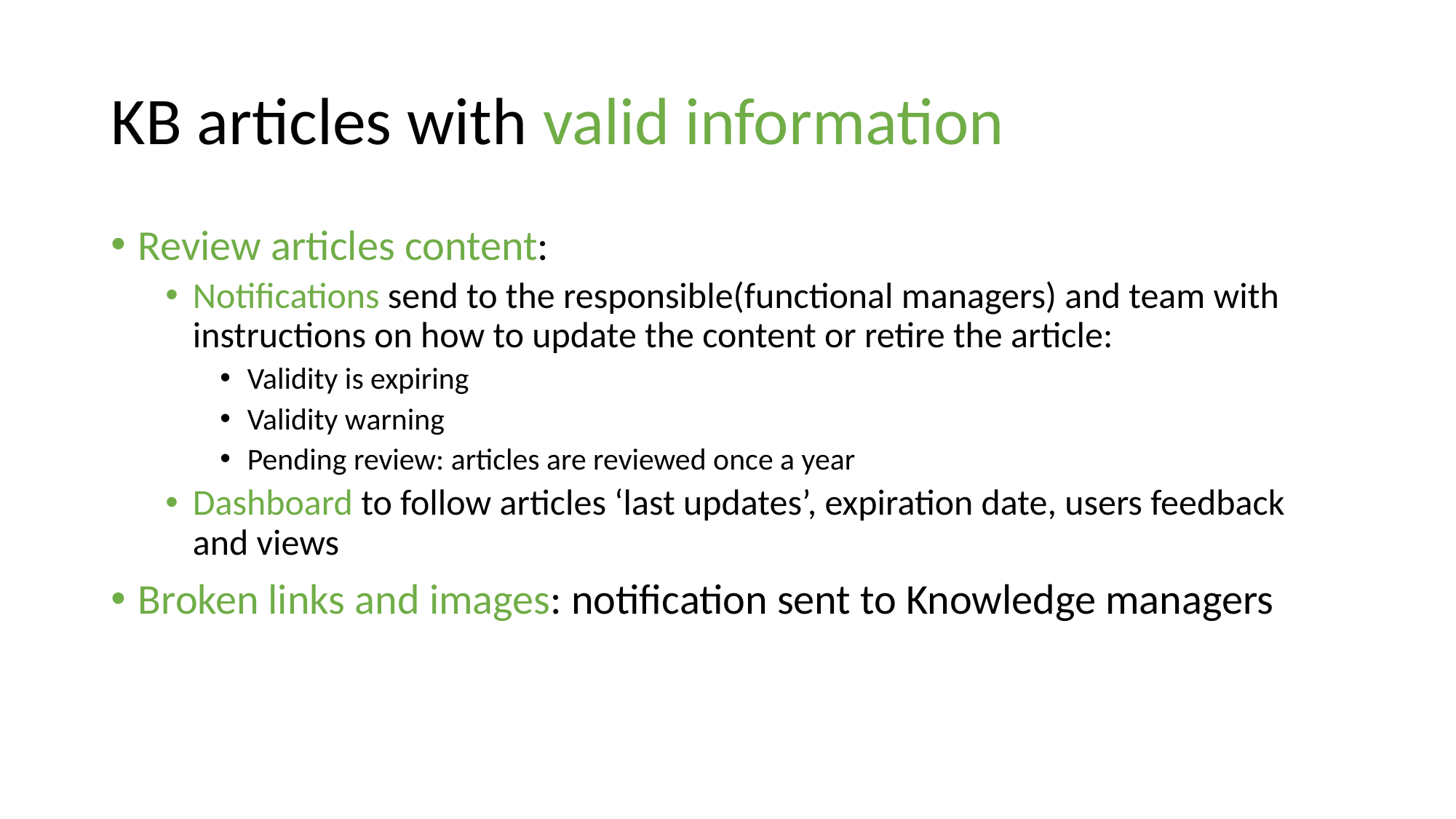

# KB articles with valid information
Review articles content:
Notifications send to the responsible(functional managers) and team with instructions on how to update the content or retire the article:
Validity is expiring
Validity warning
Pending review: articles are reviewed once a year
Dashboard to follow articles ‘last updates’, expiration date, users feedback and views
Broken links and images: notification sent to Knowledge managers